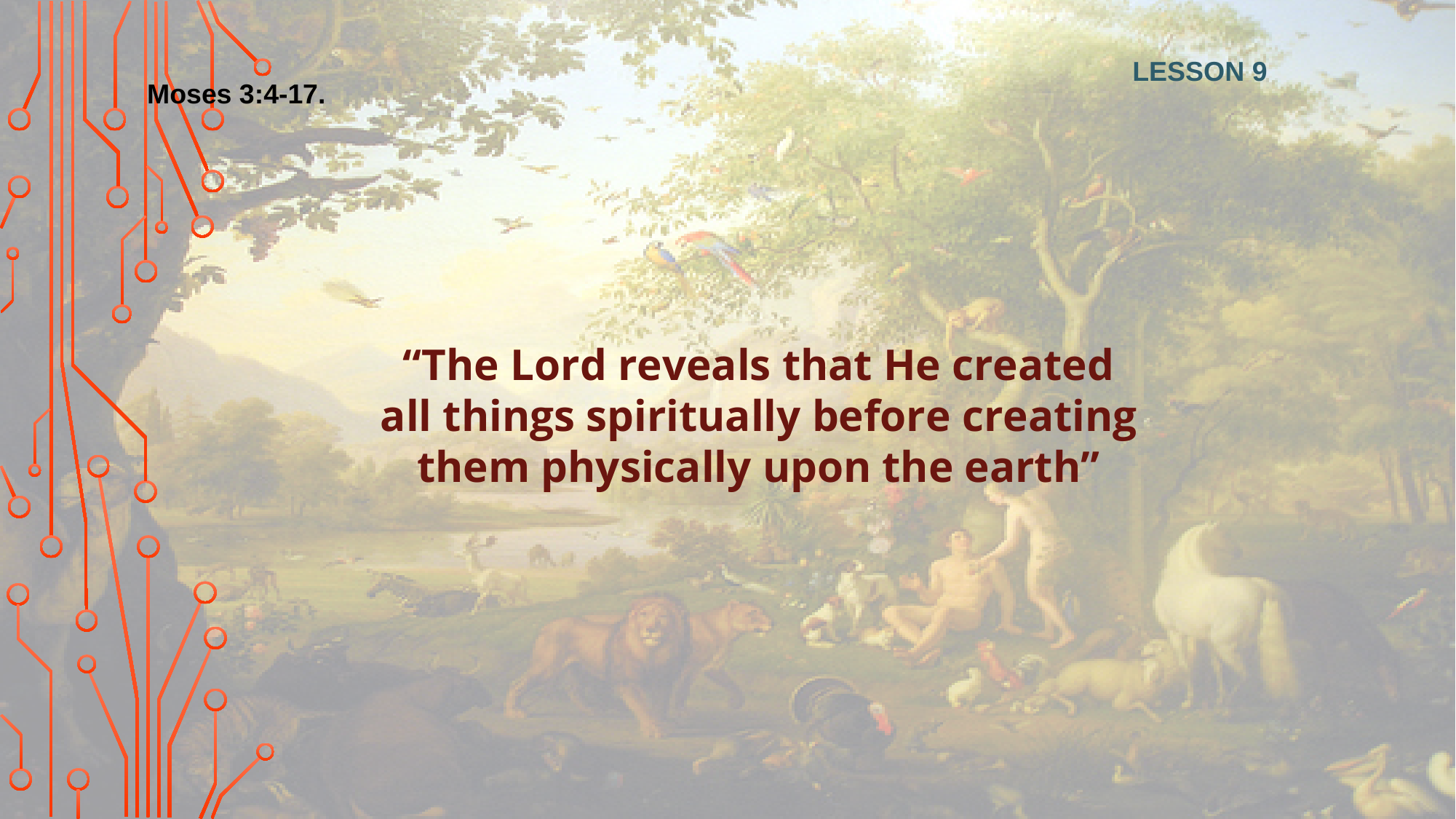

LESSON 9
Moses 3:4-17.
“The Lord reveals that He created all things spiritually before creating them physically upon the earth”